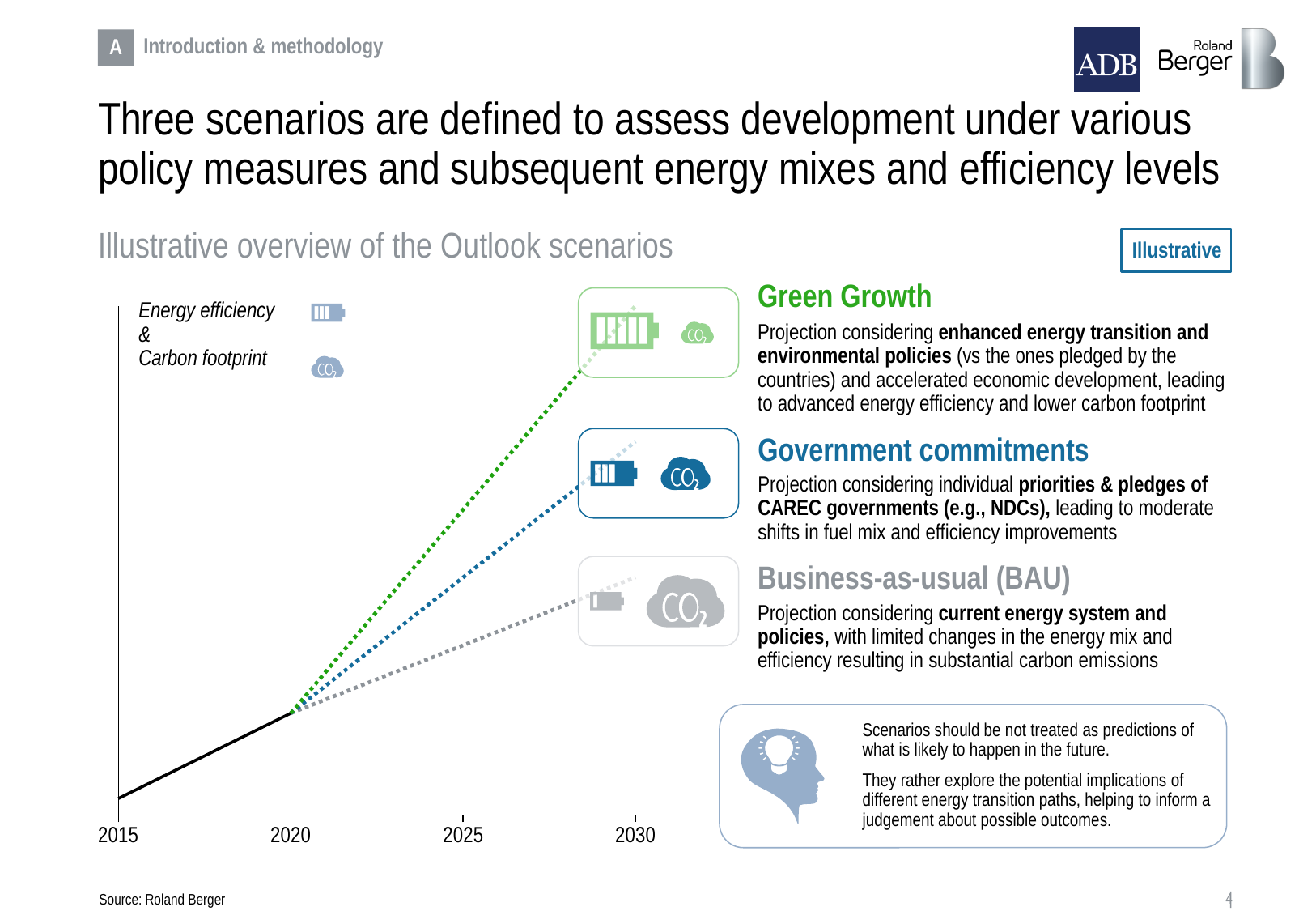

A
Introduction & methodology
# Three scenarios are defined to assess development under various policy measures and subsequent energy mixes and efficiency levels
Illustrative overview of the Outlook scenarios
Illustrative
Green Growth
Projection considering enhanced energy transition and environmental policies (vs the ones pledged by the countries) and accelerated economic development, leading to advanced energy efficiency and lower carbon footprint

### Chart

| Category |  |  |  |  |
|---|---|---|---|---|

Energy efficiency
&
Carbon footprint

Government commitments
Projection considering individual priorities & pledges of CAREC governments (e.g., NDCs), leading to moderate shifts in fuel mix and efficiency improvements

Business-as-usual (BAU)
Projection considering current energy system and policies, with limited changes in the energy mix and efficiency resulting in substantial carbon emissions

Scenarios should be not treated as predictions of what is likely to happen in the future.
They rather explore the potential implications of different energy transition paths, helping to inform a judgement about possible outcomes.

Source: Roland Berger